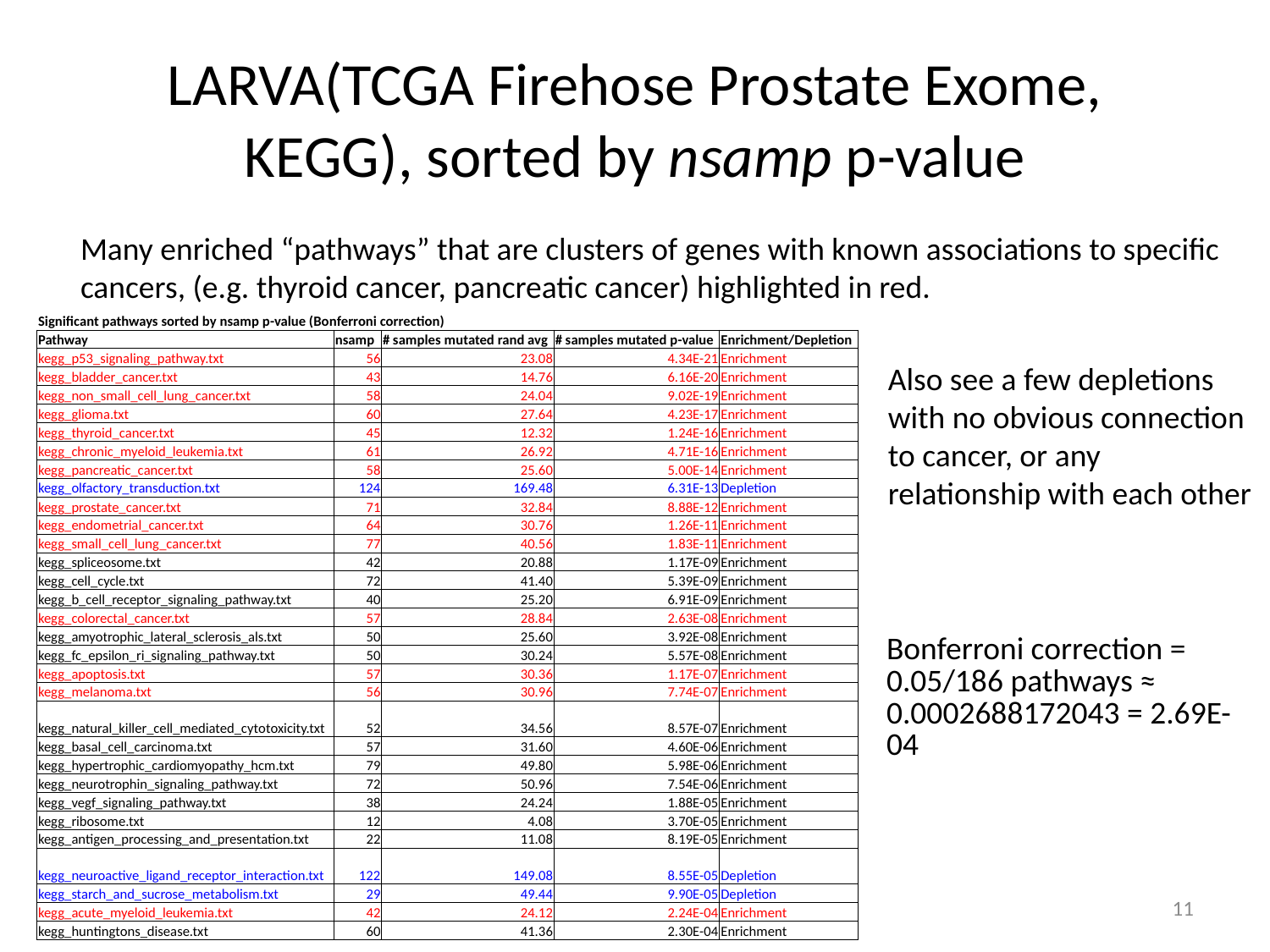

# LARVA(TCGA Firehose Prostate Exome, KEGG), sorted by nsamp p-value
Many enriched “pathways” that are clusters of genes with known associations to specific
cancers, (e.g. thyroid cancer, pancreatic cancer) highlighted in red.
| Significant pathways sorted by nsamp p-value (Bonferroni correction) |  |  |  |  |
| --- | --- | --- | --- | --- |
| Pathway | nsamp | # samples mutated rand avg | # samples mutated p-value | Enrichment/Depletion |
| kegg\_p53\_signaling\_pathway.txt | 56 | 23.08 | 4.34E-21 | Enrichment |
| kegg\_bladder\_cancer.txt | 43 | 14.76 | 6.16E-20 | Enrichment |
| kegg\_non\_small\_cell\_lung\_cancer.txt | 58 | 24.04 | 9.02E-19 | Enrichment |
| kegg\_glioma.txt | 60 | 27.64 | 4.23E-17 | Enrichment |
| kegg\_thyroid\_cancer.txt | 45 | 12.32 | 1.24E-16 | Enrichment |
| kegg\_chronic\_myeloid\_leukemia.txt | 61 | 26.92 | 4.71E-16 | Enrichment |
| kegg\_pancreatic\_cancer.txt | 58 | 25.60 | 5.00E-14 | Enrichment |
| kegg\_olfactory\_transduction.txt | 124 | 169.48 | 6.31E-13 | Depletion |
| kegg\_prostate\_cancer.txt | 71 | 32.84 | 8.88E-12 | Enrichment |
| kegg\_endometrial\_cancer.txt | 64 | 30.76 | 1.26E-11 | Enrichment |
| kegg\_small\_cell\_lung\_cancer.txt | 77 | 40.56 | 1.83E-11 | Enrichment |
| kegg\_spliceosome.txt | 42 | 20.88 | 1.17E-09 | Enrichment |
| kegg\_cell\_cycle.txt | 72 | 41.40 | 5.39E-09 | Enrichment |
| kegg\_b\_cell\_receptor\_signaling\_pathway.txt | 40 | 25.20 | 6.91E-09 | Enrichment |
| kegg\_colorectal\_cancer.txt | 57 | 28.84 | 2.63E-08 | Enrichment |
| kegg\_amyotrophic\_lateral\_sclerosis\_als.txt | 50 | 25.60 | 3.92E-08 | Enrichment |
| kegg\_fc\_epsilon\_ri\_signaling\_pathway.txt | 50 | 30.24 | 5.57E-08 | Enrichment |
| kegg\_apoptosis.txt | 57 | 30.36 | 1.17E-07 | Enrichment |
| kegg\_melanoma.txt | 56 | 30.96 | 7.74E-07 | Enrichment |
| kegg\_natural\_killer\_cell\_mediated\_cytotoxicity.txt | 52 | 34.56 | 8.57E-07 | Enrichment |
| kegg\_basal\_cell\_carcinoma.txt | 57 | 31.60 | 4.60E-06 | Enrichment |
| kegg\_hypertrophic\_cardiomyopathy\_hcm.txt | 79 | 49.80 | 5.98E-06 | Enrichment |
| kegg\_neurotrophin\_signaling\_pathway.txt | 72 | 50.96 | 7.54E-06 | Enrichment |
| kegg\_vegf\_signaling\_pathway.txt | 38 | 24.24 | 1.88E-05 | Enrichment |
| kegg\_ribosome.txt | 12 | 4.08 | 3.70E-05 | Enrichment |
| kegg\_antigen\_processing\_and\_presentation.txt | 22 | 11.08 | 8.19E-05 | Enrichment |
| kegg\_neuroactive\_ligand\_receptor\_interaction.txt | 122 | 149.08 | 8.55E-05 | Depletion |
| kegg\_starch\_and\_sucrose\_metabolism.txt | 29 | 49.44 | 9.90E-05 | Depletion |
| kegg\_acute\_myeloid\_leukemia.txt | 42 | 24.12 | 2.24E-04 | Enrichment |
| kegg\_huntingtons\_disease.txt | 60 | 41.36 | 2.30E-04 | Enrichment |
Also see a few depletions
with no obvious connection
to cancer, or any
relationship with each other
| Bonferroni correction = 0.05/186 pathways ≈ 0.0002688172043 = 2.69E-04 |
| --- |
11